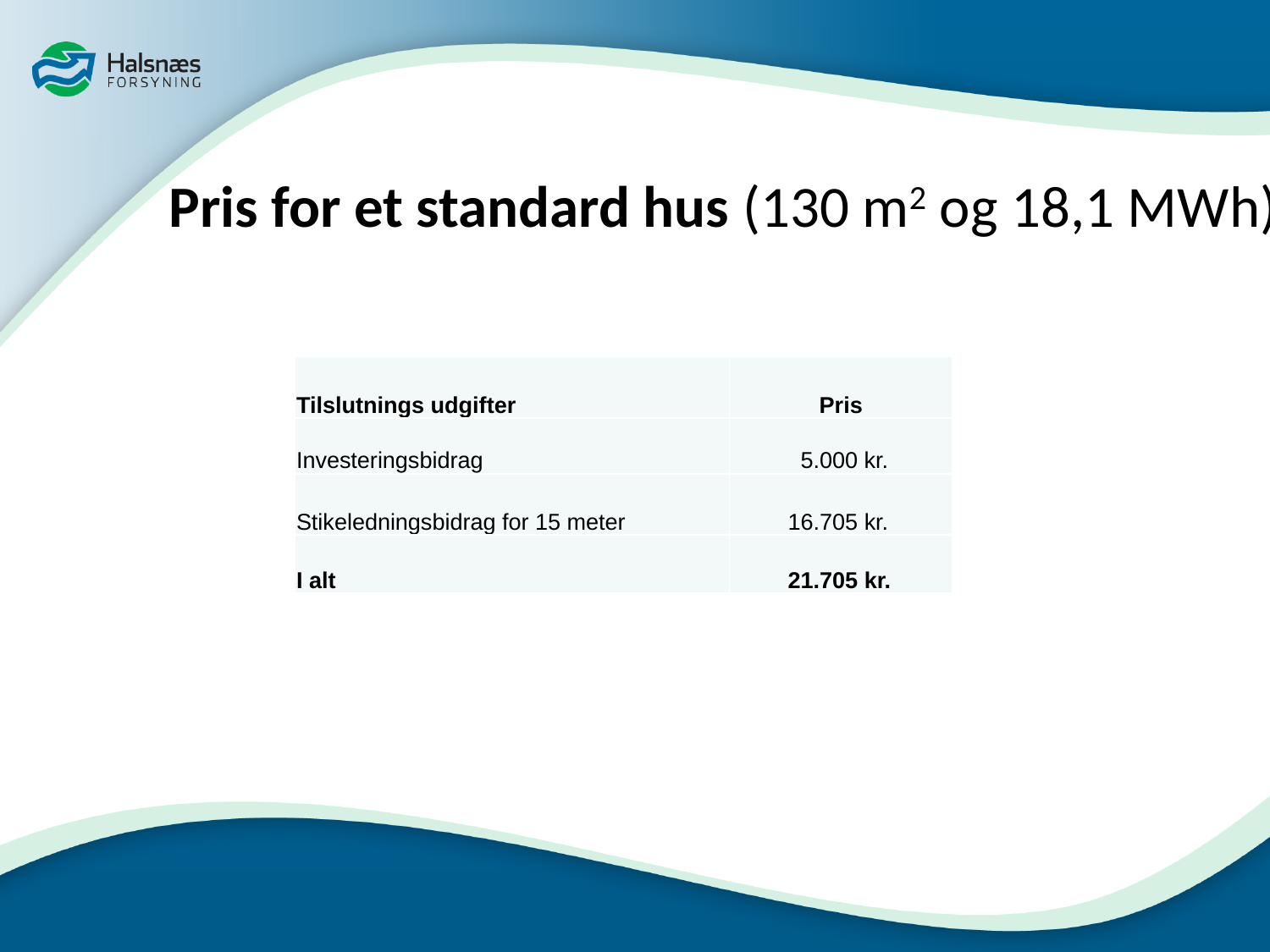

Pris for et standard hus (130 m2 og 18,1 MWh)
| Tilslutnings udgifter | Pris |
| --- | --- |
| Investeringsbidrag | 5.000 kr. |
| Stikeledningsbidrag for 15 meter | 16.705 kr. |
| I alt | 21.705 kr. |